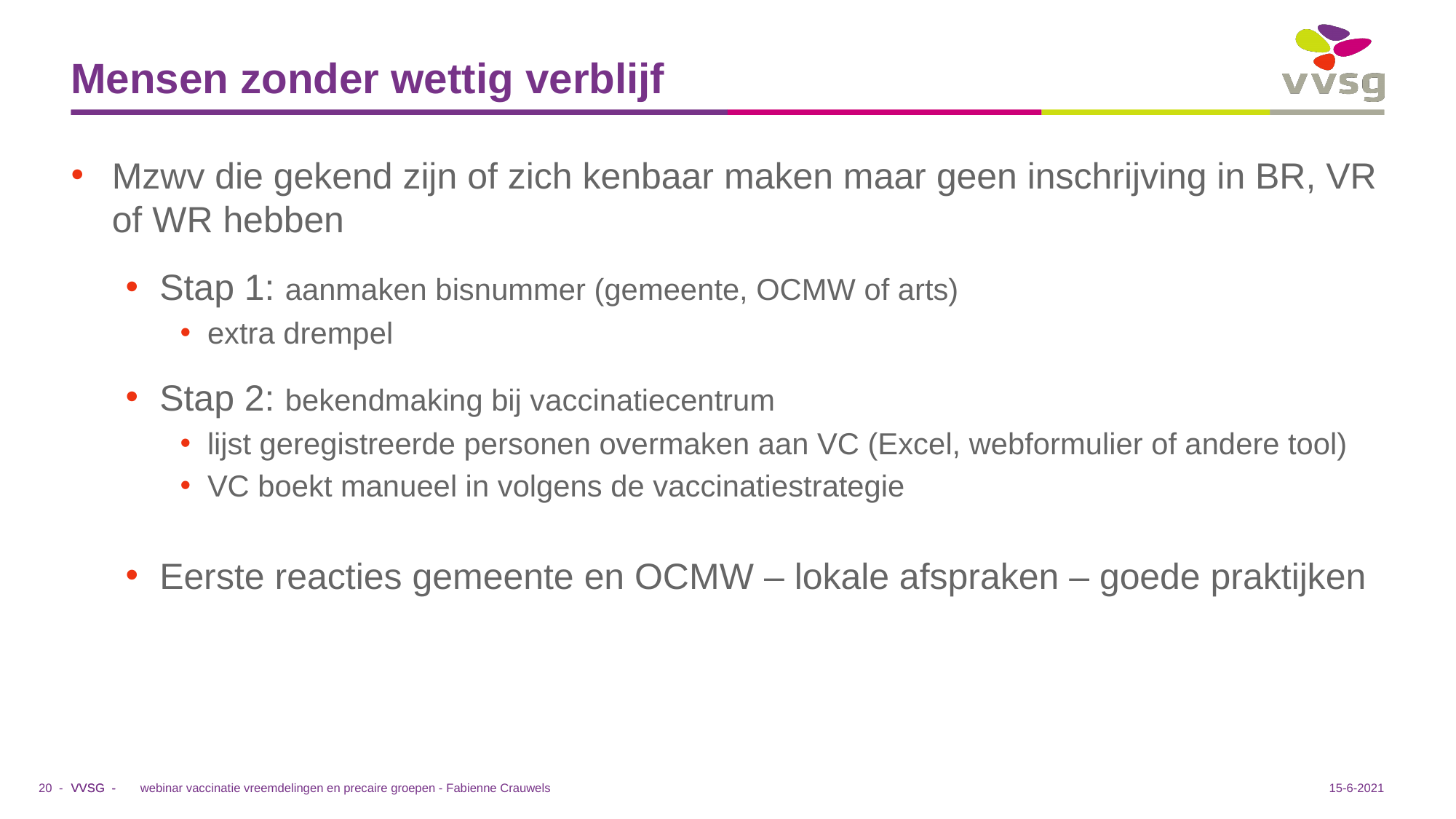

# Mensen zonder wettig verblijf
Mzwv die gekend zijn of zich kenbaar maken maar geen inschrijving in BR, VR of WR hebben

Stap 1: aanmaken bisnummer (gemeente, OCMW of arts)
extra drempel

Stap 2: bekendmaking bij vaccinatiecentrum
lijst geregistreerde personen overmaken aan VC (Excel, webformulier of andere tool)
VC boekt manueel in volgens de vaccinatiestrategie

Eerste reacties gemeente en OCMW – lokale afspraken – goede praktijken

webinar vaccinatie vreemdelingen en precaire groepen - Fabienne Crauwels
15-6-2021
20  -